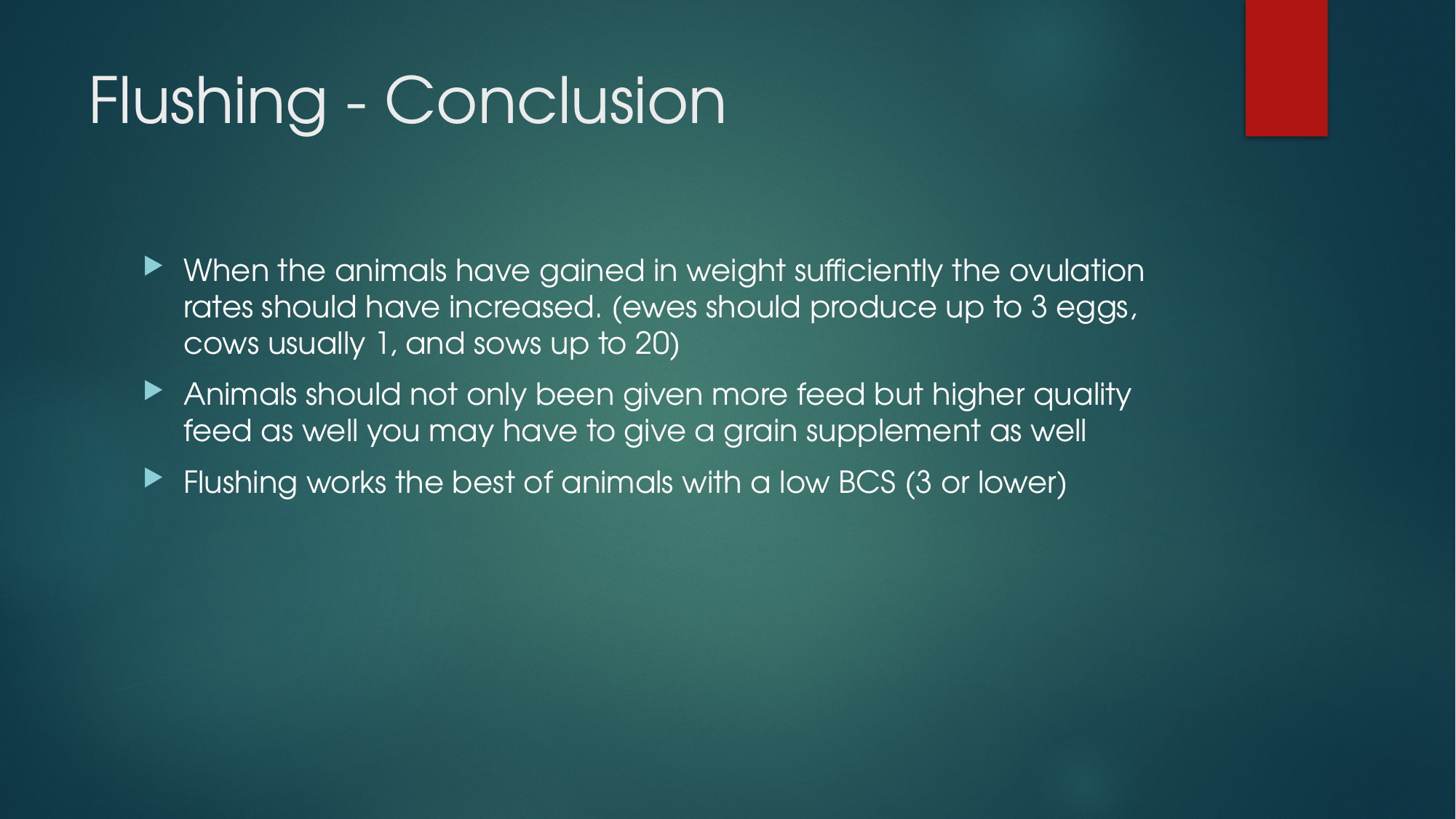

# Flushing - Conclusion
When the animals have gained in weight sufficiently the ovulation rates should have increased. (ewes should produce up to 3 eggs, cows usually 1, and sows up to 20)
Animals should not only been given more feed but higher quality feed as well you may have to give a grain supplement as well
Flushing works the best of animals with a low BCS (3 or lower)